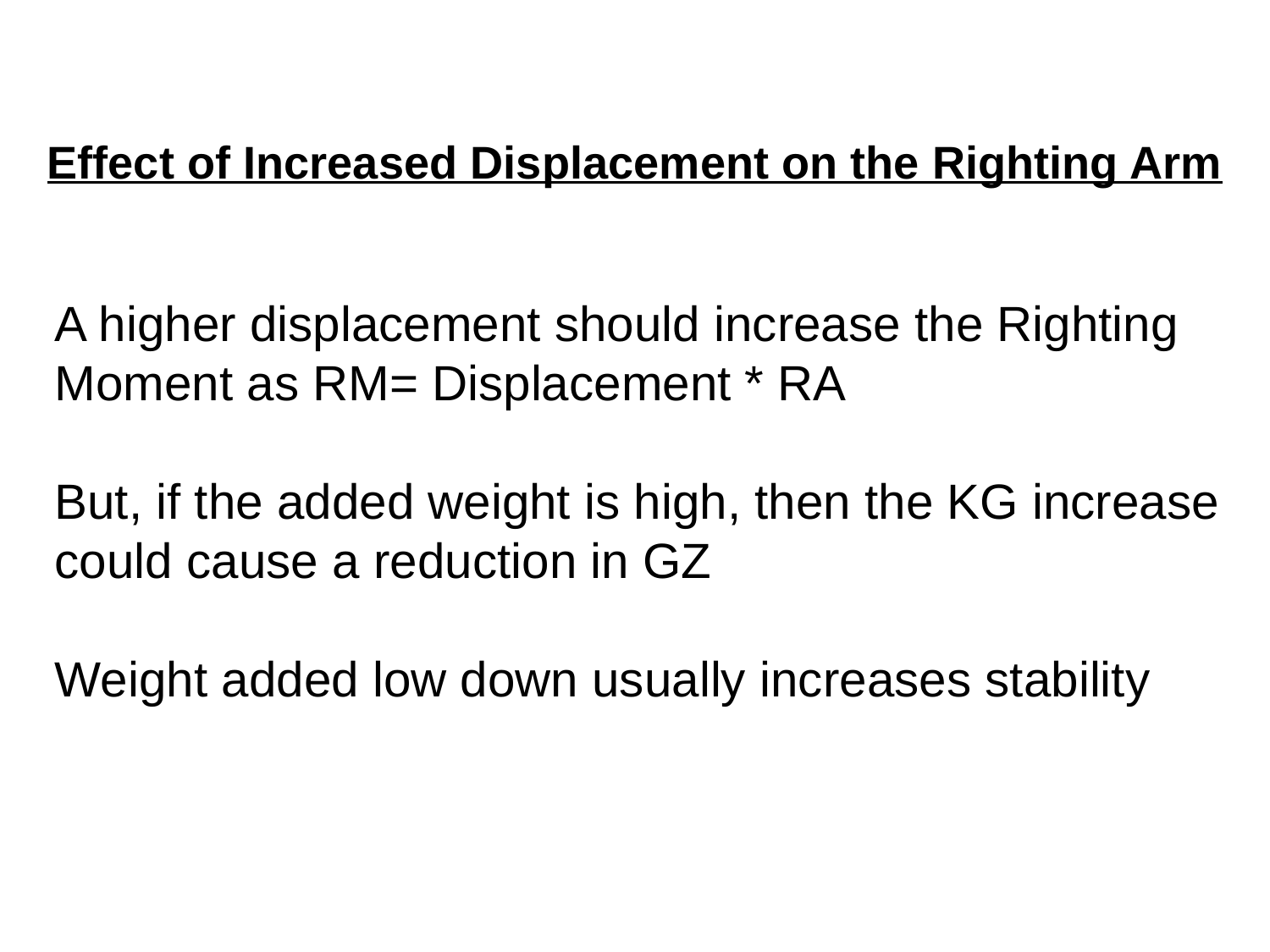

Effect of Increased Displacement on the Righting Arm
A higher displacement should increase the Righting Moment as RM= Displacement * RA

But, if the added weight is high, then the KG increase could cause a reduction in GZ

Weight added low down usually increases stability